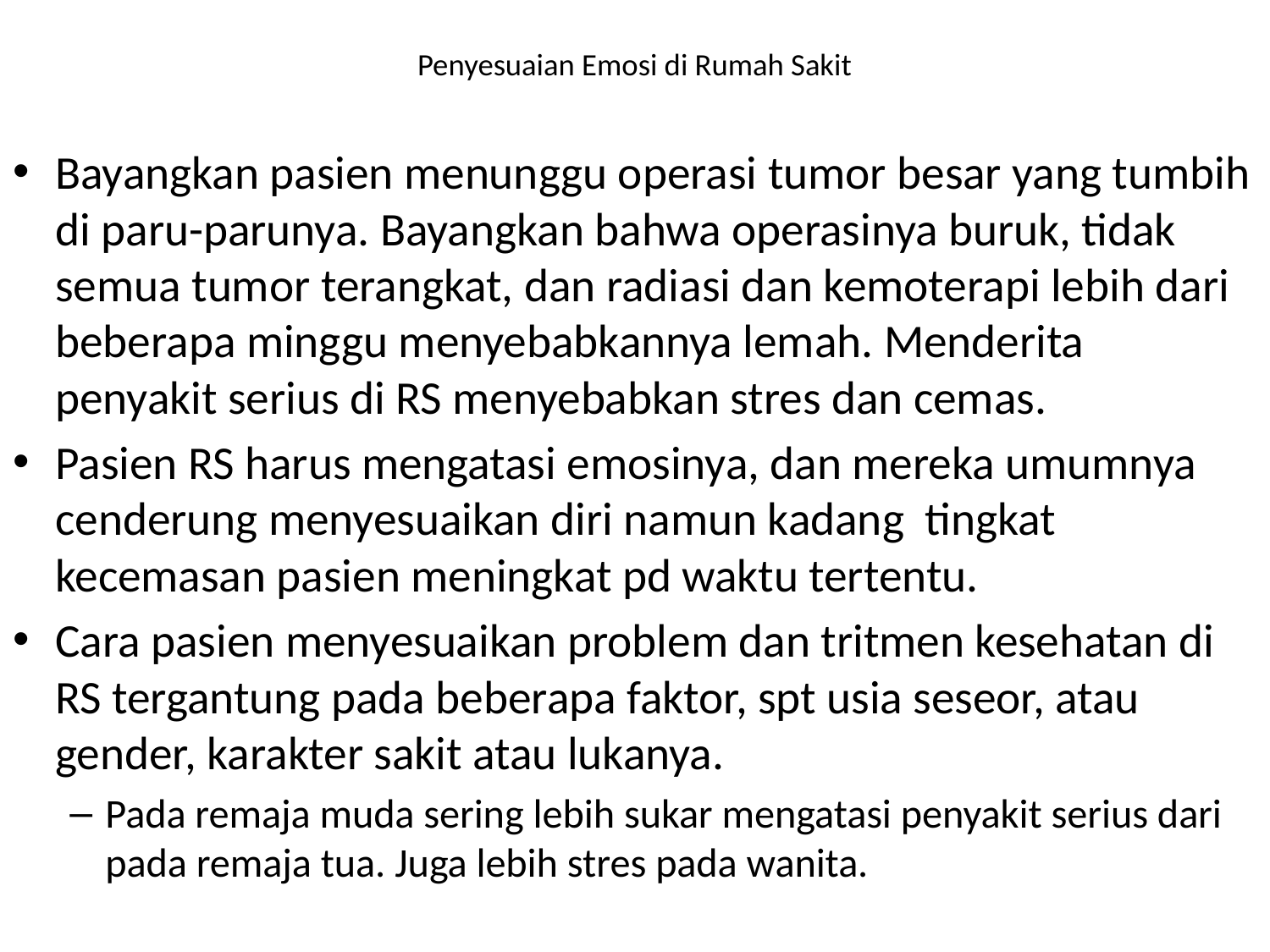

# Penyesuaian Emosi di Rumah Sakit
Bayangkan pasien menunggu operasi tumor besar yang tumbih di paru-parunya. Bayangkan bahwa operasinya buruk, tidak semua tumor terangkat, dan radiasi dan kemoterapi lebih dari beberapa minggu menyebabkannya lemah. Menderita penyakit serius di RS menyebabkan stres dan cemas.
Pasien RS harus mengatasi emosinya, dan mereka umumnya cenderung menyesuaikan diri namun kadang  tingkat kecemasan pasien meningkat pd waktu tertentu.
Cara pasien menyesuaikan problem dan tritmen kesehatan di RS tergantung pada beberapa faktor, spt usia seseor, atau gender, karakter sakit atau lukanya.
Pada remaja muda sering lebih sukar mengatasi penyakit serius dari pada remaja tua. Juga lebih stres pada wanita.